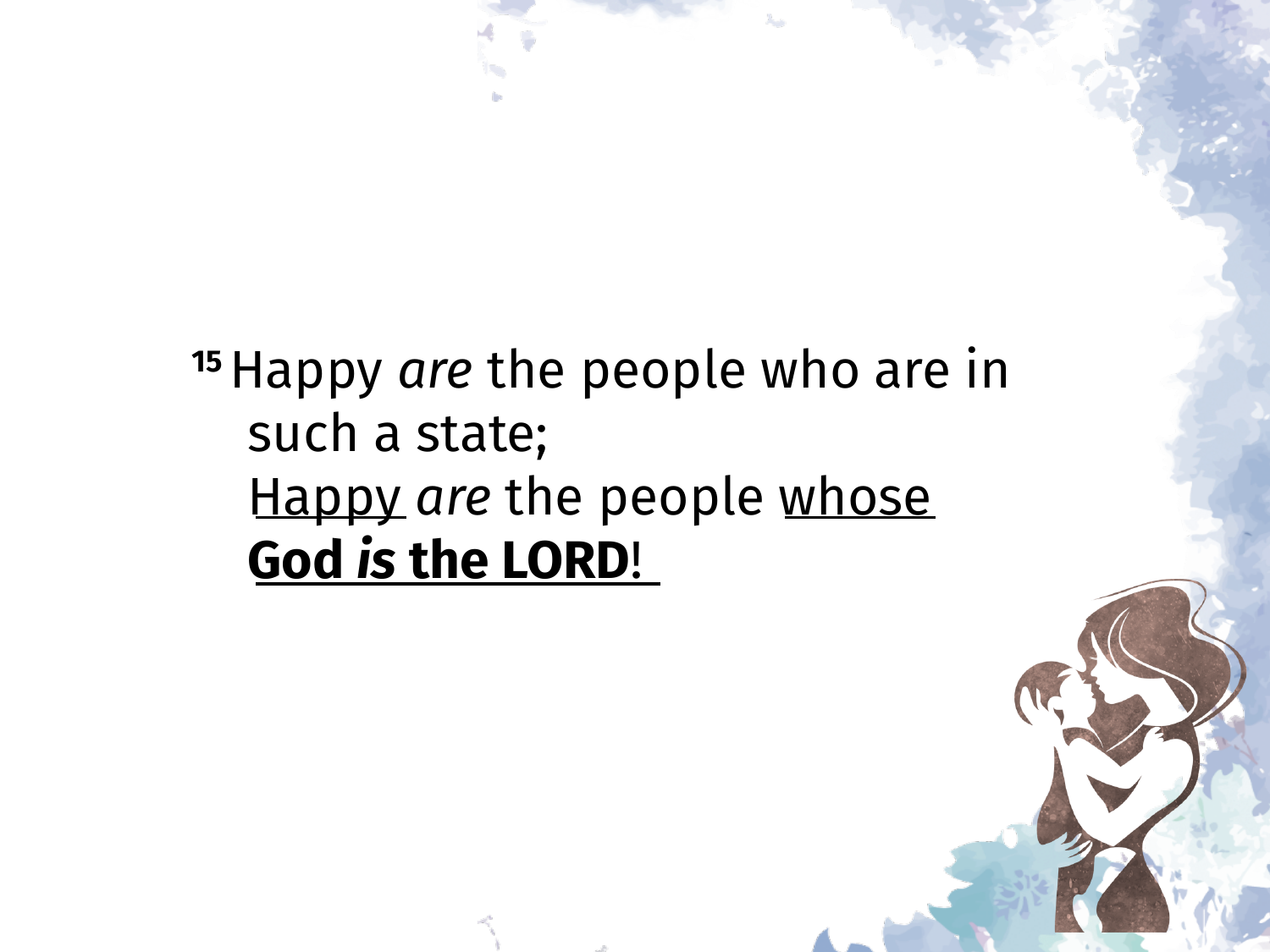

15 Happy are the people who are in
    such a state;
    Happy are the people whose
    God is the Lord!